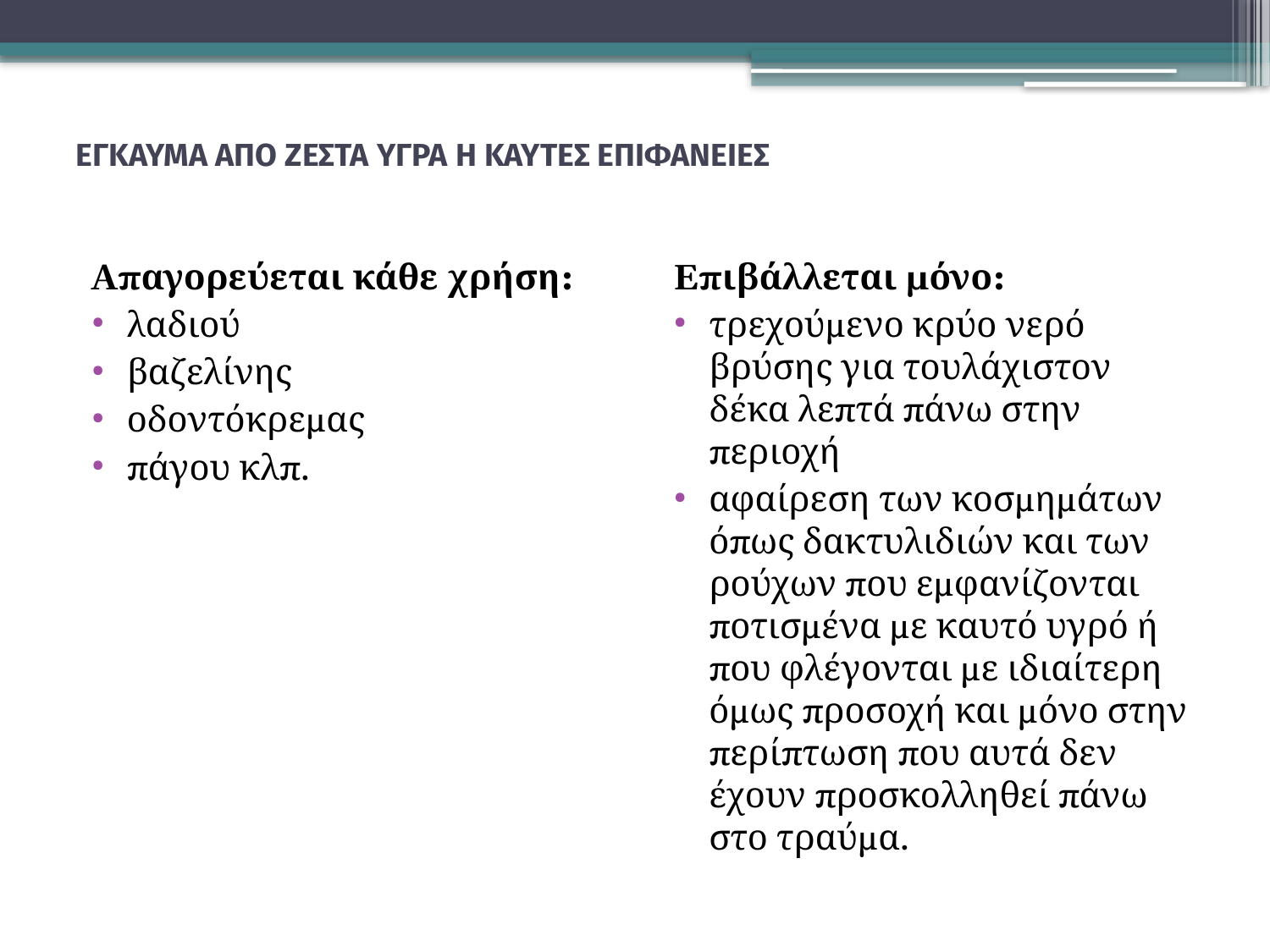

# ΕΓΚΑΥΜΑ ΑΠΟ ΖΕΣΤΑ ΥΓΡΑ Η ΚΑΥΤΕΣ ΕΠΙΦΑΝΕΙΕΣ
Απαγορεύεται κάθε χρήση:
λαδιού
βαζελίνης
οδοντόκρεμας
πάγου κλπ.

Επιβάλλεται μόνο:
τρεχούμενο κρύο νερό βρύσης για τουλάχιστον δέκα λεπτά πάνω στην περιοχή
αφαίρεση των κοσμημάτων όπως δακτυλιδιών και των ρούχων που εμφανίζονται ποτισμένα με καυτό υγρό ή που φλέγονται με ιδιαίτερη όμως προσοχή και μόνο στην περίπτωση που αυτά δεν έχουν προσκολληθεί πάνω στο τραύμα.